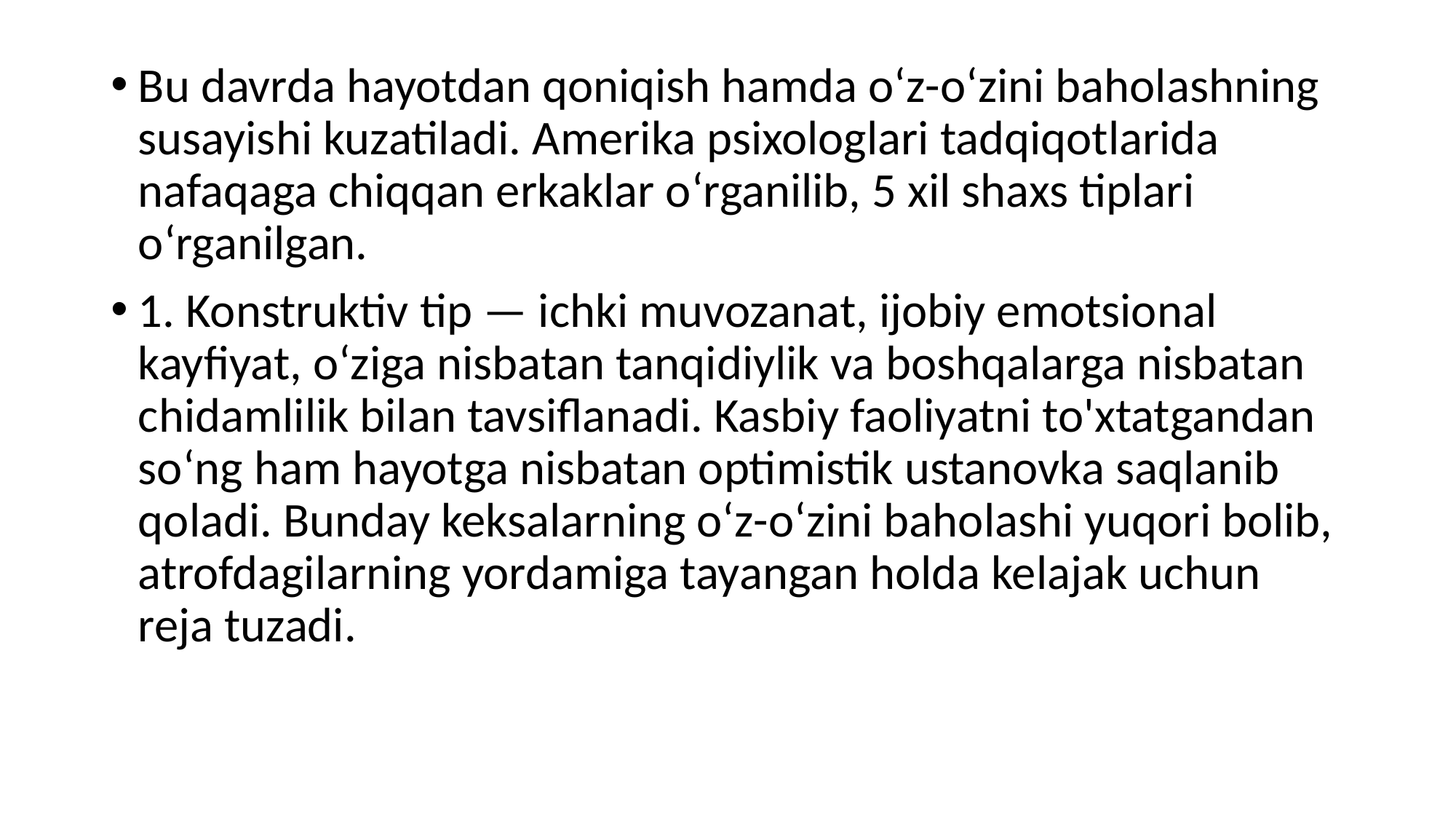

Bu davrda hayotdan qoniqish hamda o‘z-o‘zini baholashning susayishi kuzatiladi. Amerika psixologlari tadqiqotlarida nafaqaga chiqqan erkaklar o‘rganilib, 5 xil shaxs tiplari o‘rganilgan.
1. Konstruktiv tip — ichki muvozanat, ijobiy emotsional kayfiyat, o‘ziga nisbatan tanqidiylik va boshqalarga nisbatan chidamlilik bilan tavsiflanadi. Kasbiy faoliyatni to'xtatgandan so‘ng ham hayotga nisbatan optimistik ustanovka saqlanib qoladi. Bunday keksalarning o‘z-o‘zini baholashi yuqori bolib, atrofdagilarning yordamiga tayangan holda kelajak uchun reja tuzadi.